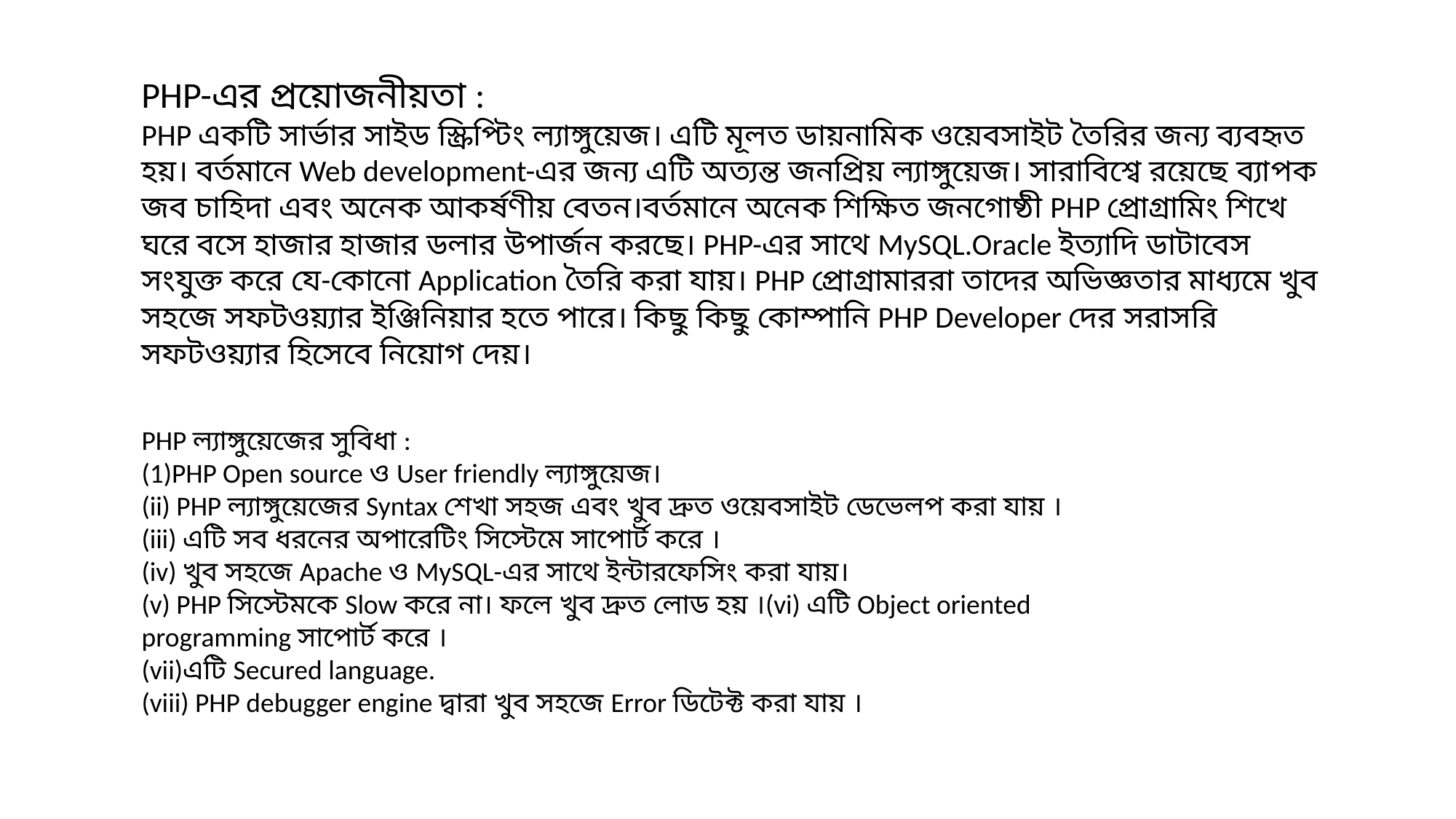

PHP-এর প্রয়োজনীয়তা :
PHP একটি সার্ভার সাইড স্ক্রিপ্টিং ল্যাঙ্গুয়েজ। এটি মূলত ডায়নামিক ওয়েবসাইট তৈরির জন্য ব্যবহৃত হয়। বর্তমানে Web development-এর জন্য এটি অত্যন্ত জনপ্রিয় ল্যাঙ্গুয়েজ। সারাবিশ্বে রয়েছে ব্যাপক জব চাহিদা এবং অনেক আকর্ষণীয় বেতন।বর্তমানে অনেক শিক্ষিত জনগোষ্ঠী PHP প্রোগ্রামিং শিখে ঘরে বসে হাজার হাজার ডলার উপার্জন করছে। PHP-এর সাথে MySQL.Oracle ইত্যাদি ডাটাবেস সংযুক্ত করে যে-কোনো Application তৈরি করা যায়। PHP প্রোগ্রামাররা তাদের অভিজ্ঞতার মাধ্যমে খুব সহজে সফটওয়্যার ইঞ্জিনিয়ার হতে পারে। কিছু কিছু কোম্পানি PHP Developer দের সরাসরি সফটওয়্যার হিসেবে নিয়োগ দেয়।
PHP ল্যাঙ্গুয়েজের সুবিধা :
(1)PHP Open source ও User friendly ল্যাঙ্গুয়েজ।
(ii) PHP ল্যাঙ্গুয়েজের Syntax শেখা সহজ এবং খুব দ্রুত ওয়েবসাইট ডেভেলপ করা যায় ।
(iii) এটি সব ধরনের অপারেটিং সিস্টেমে সাপোর্ট করে ।
(iv) খুব সহজে Apache ও MySQL-এর সাথে ইন্টারফেসিং করা যায়।
(v) PHP সিস্টেমকে Slow করে না। ফলে খুব দ্রুত লোড হয় ।(vi) এটি Object oriented programming সাপোর্ট করে ।
(vii)এটি Secured language.
(viii) PHP debugger engine দ্বারা খুব সহজে Error ডিটেক্ট করা যায় ।